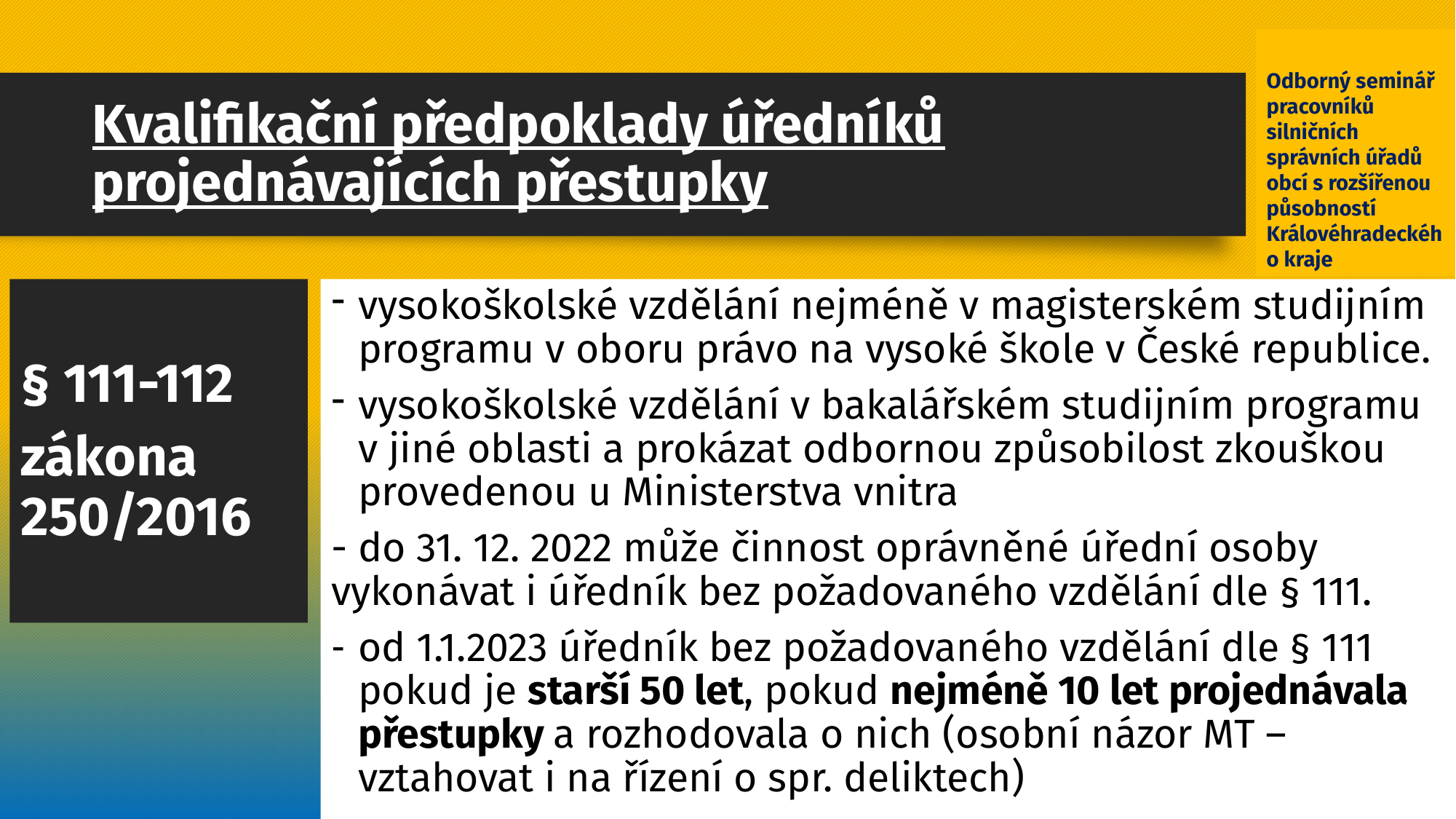

Odborný seminář pracovníků silničních správních úřadů obcí s rozšířenou působností Královéhradeckého kraje
# Kvalifikační předpoklady úředníků projednávajících přestupky
§ 111-112
zákona 250/2016
vysokoškolské vzdělání nejméně v magisterském studijním programu v oboru právo na vysoké škole v České republice.
vysokoškolské vzdělání v bakalářském studijním programu v jiné oblasti a prokázat odbornou způsobilost zkouškou provedenou u Ministerstva vnitra
- do 31. 12. 2022 může činnost oprávněné úřední osoby vykonávat i úředník bez požadovaného vzdělání dle § 111.
od 1.1.2023 úředník bez požadovaného vzdělání dle § 111 pokud je starší 50 let, pokud nejméně 10 let projednávala přestupky a rozhodovala o nich (osobní názor MT – vztahovat i na řízení o spr. deliktech)